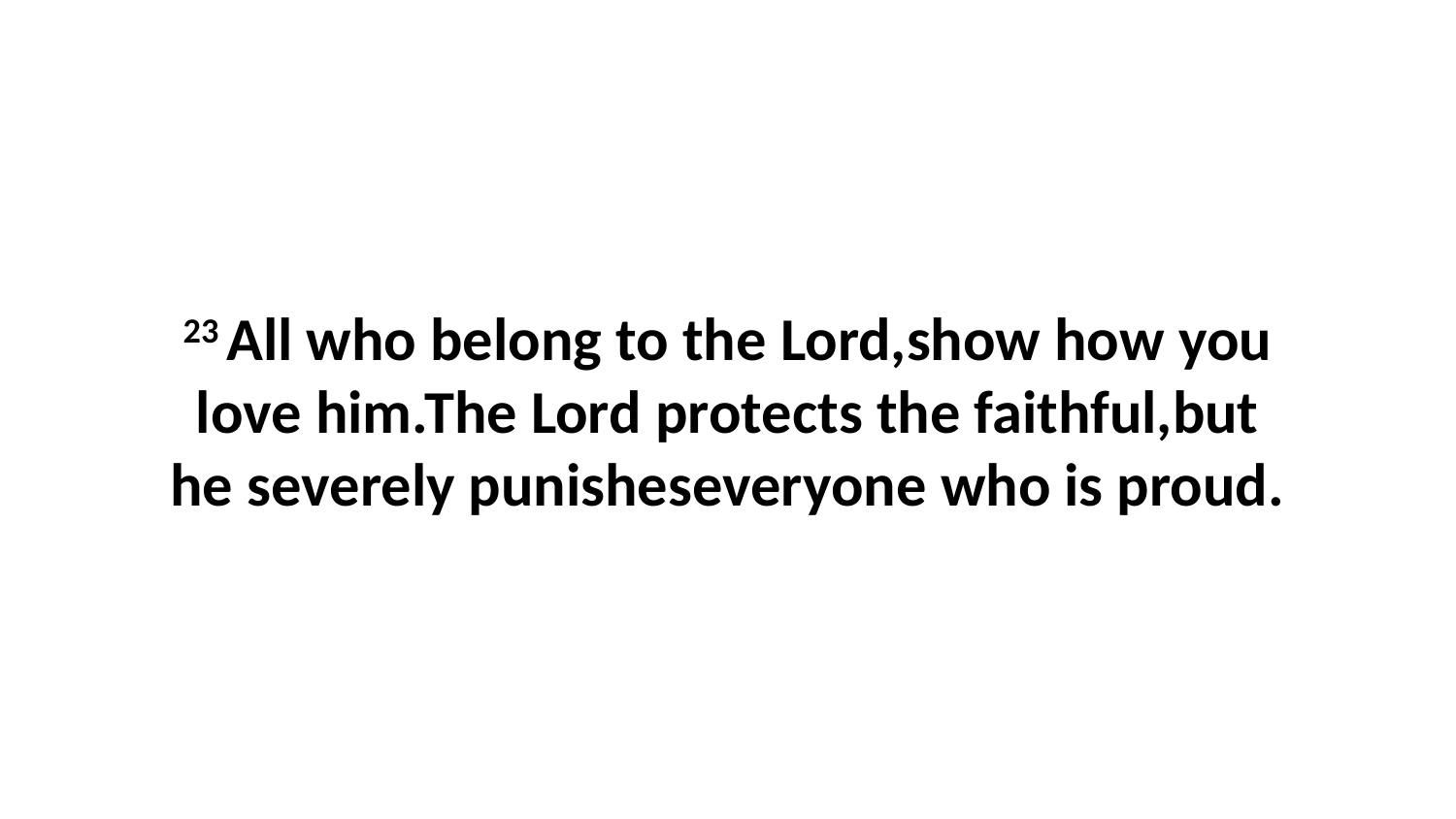

23 All who belong to the Lord,show how you love him.The Lord protects the faithful,but he severely punisheseveryone who is proud.